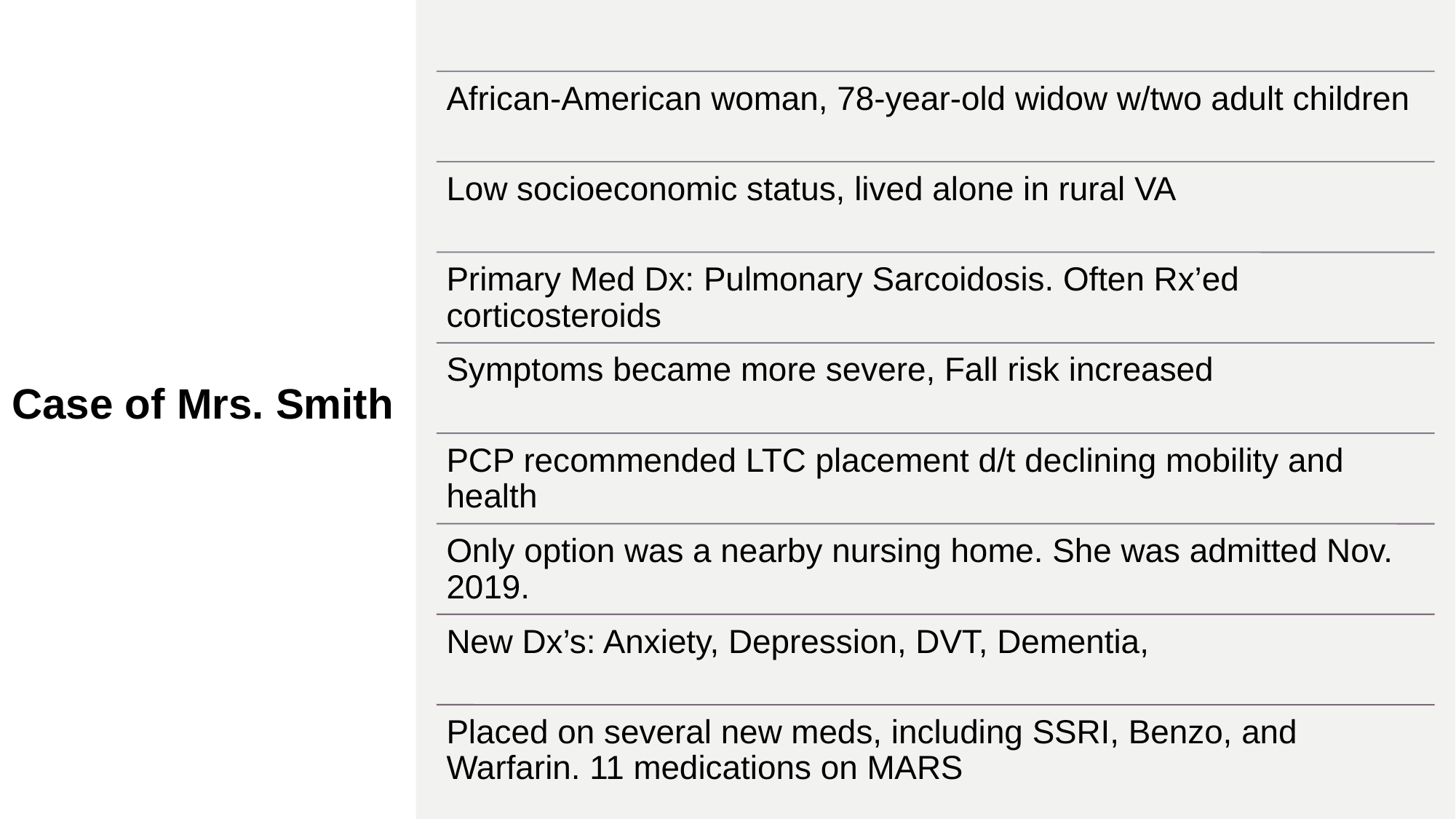

African-American woman, 78-year-old widow w/two adult children
Low socioeconomic status, lived alone in rural VA
Primary Med Dx: Pulmonary Sarcoidosis. Often Rx’ed corticosteroids
Symptoms became more severe, Fall risk increased
PCP recommended LTC placement d/t declining mobility and health
Only option was a nearby nursing home. She was admitted Nov. 2019.
New Dx’s: Anxiety, Depression, DVT, Dementia,
Placed on several new meds, including SSRI, Benzo, and Warfarin. 11 medications on MARS
# Case of Mrs. Smith